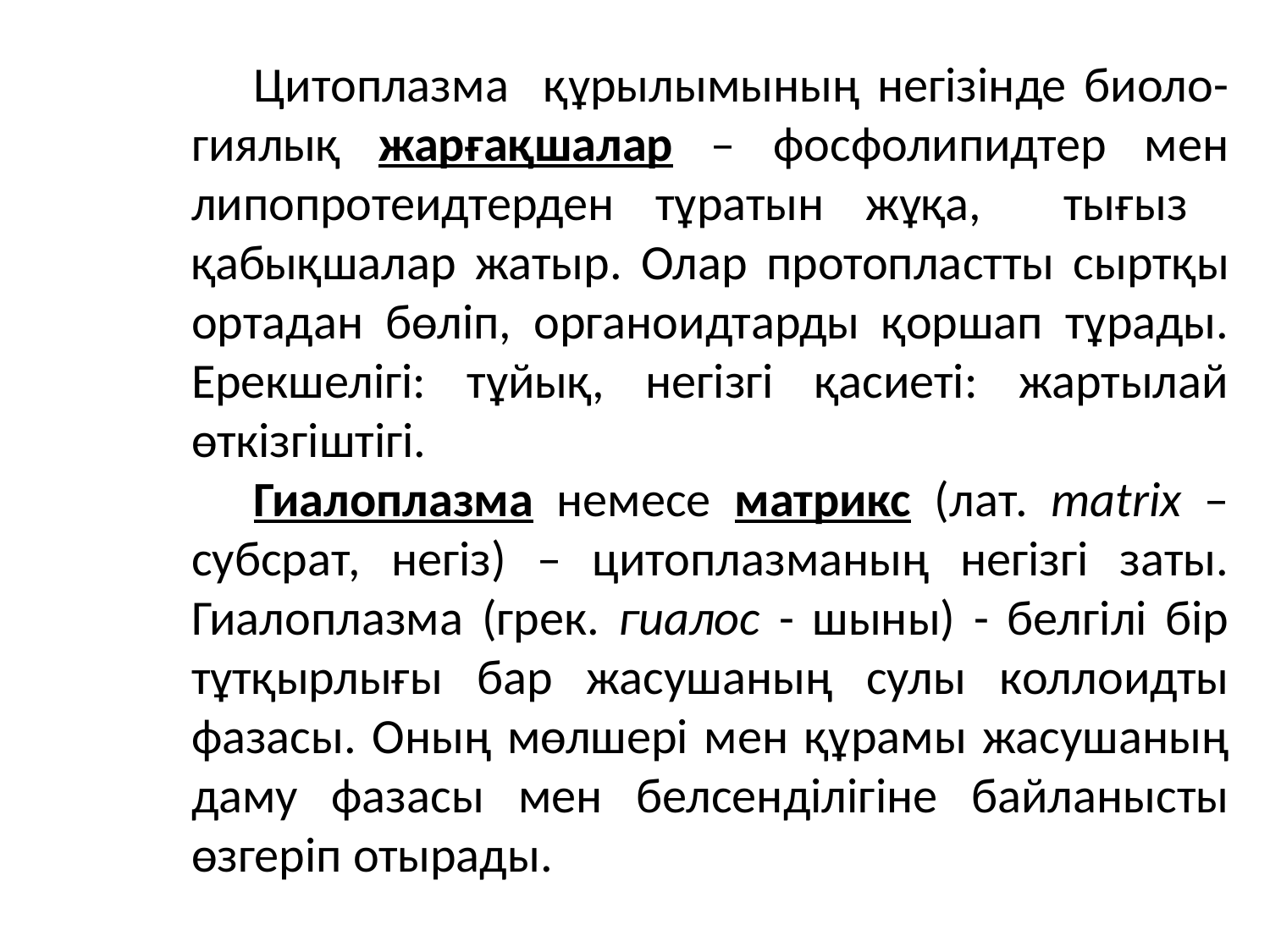

Цитоплазма  құрылымының негізінде биоло-гиялық жарғақшалар – фосфолипидтер мен липопротеидтерден тұратын жұқа,  тығыз  қабықшалар жатыр. Олар протопластты сыртқы ортадан бөліп, органоидтарды қоршап тұрады. Ерекшелігі: тұйық, негізгі қасиеті: жартылай өткізгіштігі.
Гиалоплазма немесе матрикс (лат. matrix – субсрат, негіз) – цитоплазманың негізгі заты. Гиалоплазма (грек. гиалос - шыны) - белгілі бір тұтқырлығы бар жасушаның сулы коллоидты фазасы. Оның мөлшері мен құрамы жасушаның даму фазасы мен белсенділігіне байланысты өзгеріп отырады.